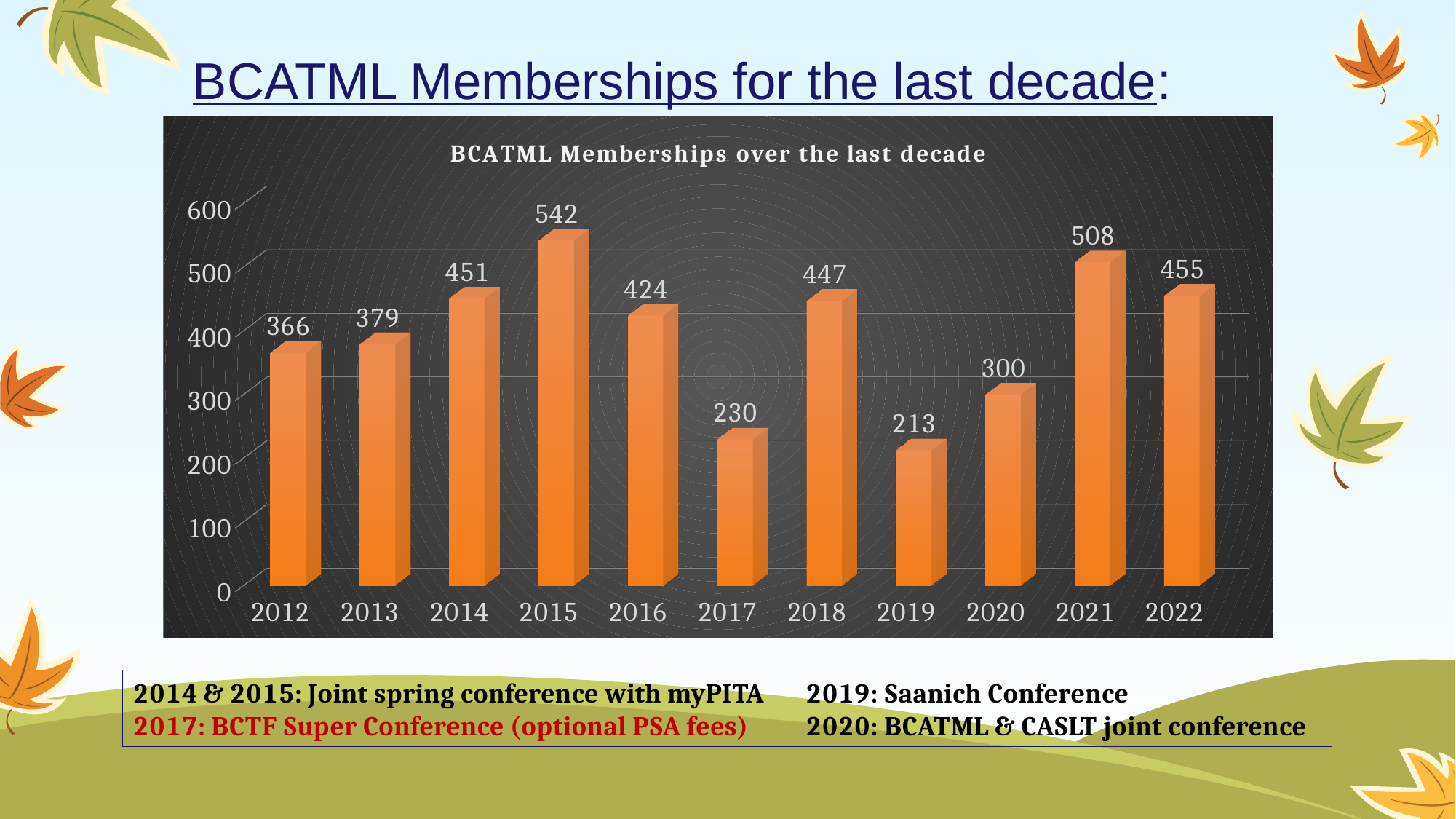

# BCATML Memberships for the last decade:

[unsupported chart]

2014 & 2015: Joint spring conference with myPITA	   2019: Saanich Conference
2017: BCTF Super Conference (optional PSA fees)	   2020: BCATML & CASLT joint conference